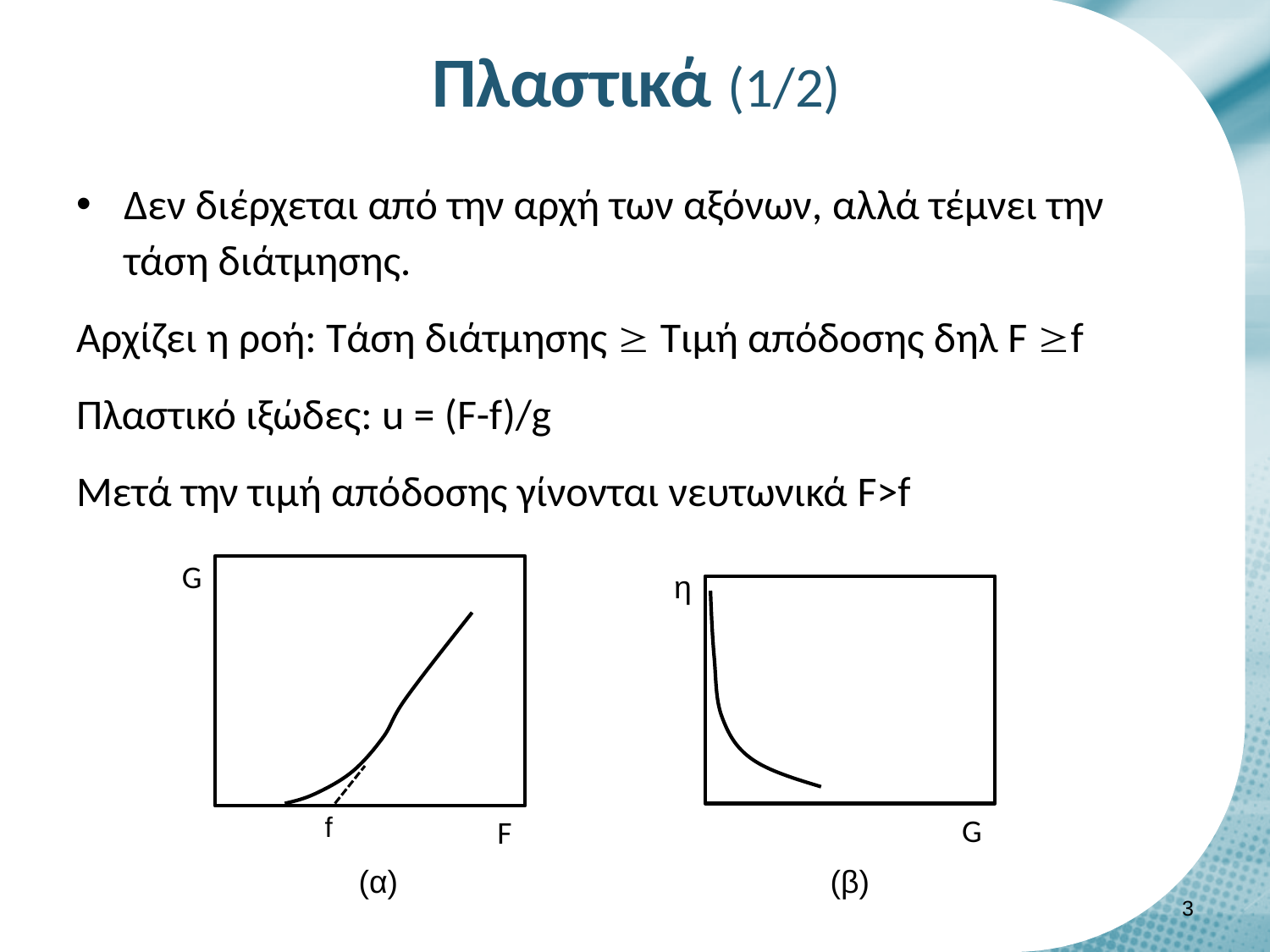

# Πλαστικά (1/2)
Δεν διέρχεται από την αρχή των αξόνων, αλλά τέμνει την τάση διάτμησης.
Αρχίζει η ροή: Τάση διάτμησης ≥ Τιμή απόδοσης δηλ F ≥f
Πλαστικό ιξώδες: u = (F-f)/g
Μετά την τιμή απόδοσης γίνονται νευτωνικά F>f

G

η

f
G
F
(α)
(β)
3